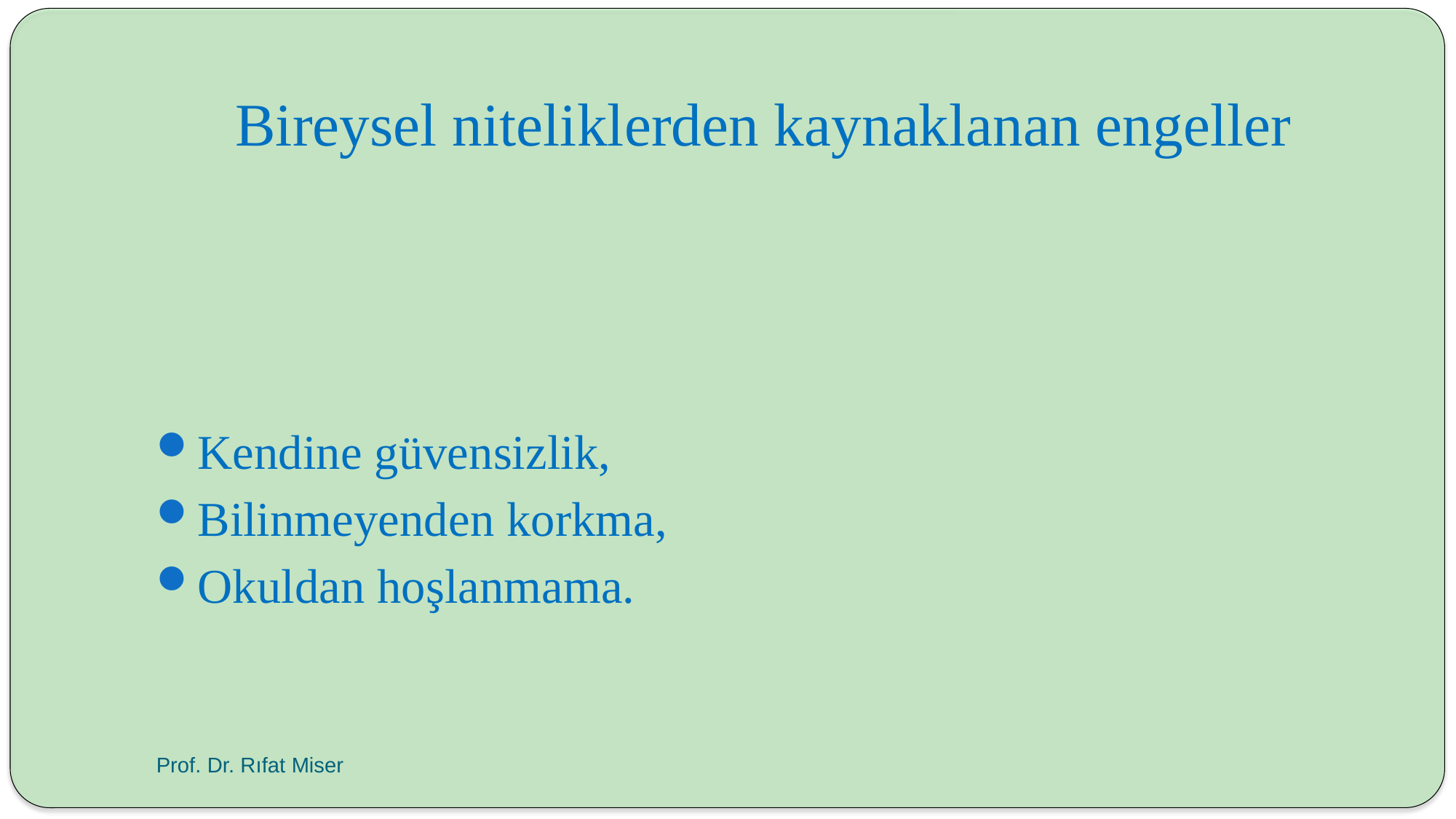

# Bireysel niteliklerden kaynaklanan engeller
Kendine güvensizlik,
Bilinmeyenden korkma,
Okuldan hoşlanmama.

Prof. Dr. Rıfat Miser